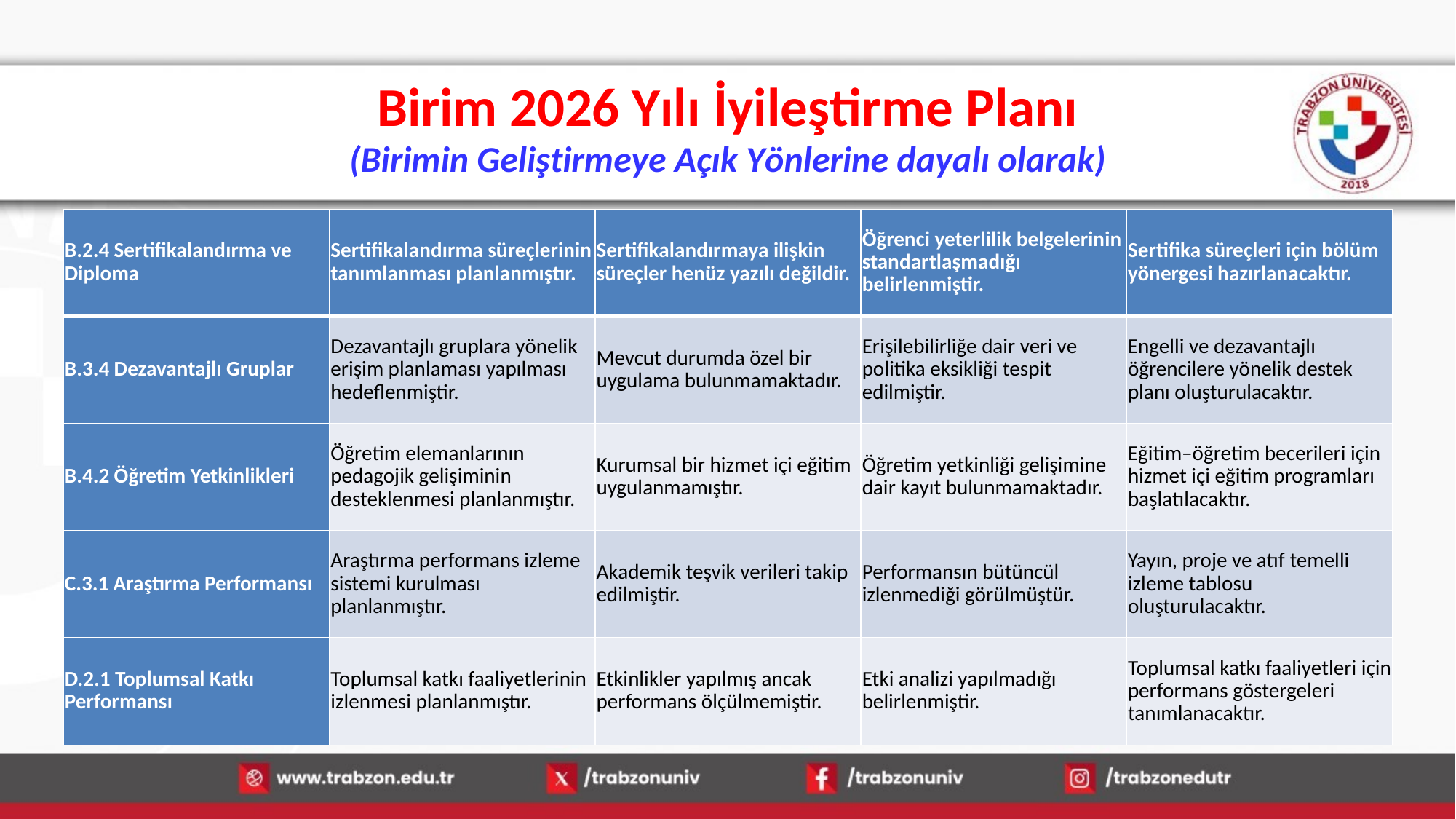

# Birim 2026 Yılı İyileştirme Planı
(Birimin Geliştirmeye Açık Yönlerine dayalı olarak)
| B.2.4 Sertifikalandırma ve Diploma | Sertifikalandırma süreçlerinin tanımlanması planlanmıştır. | Sertifikalandırmaya ilişkin süreçler henüz yazılı değildir. | Öğrenci yeterlilik belgelerinin standartlaşmadığı belirlenmiştir. | Sertifika süreçleri için bölüm yönergesi hazırlanacaktır. |
| --- | --- | --- | --- | --- |
| B.3.4 Dezavantajlı Gruplar | Dezavantajlı gruplara yönelik erişim planlaması yapılması hedeflenmiştir. | Mevcut durumda özel bir uygulama bulunmamaktadır. | Erişilebilirliğe dair veri ve politika eksikliği tespit edilmiştir. | Engelli ve dezavantajlı öğrencilere yönelik destek planı oluşturulacaktır. |
| B.4.2 Öğretim Yetkinlikleri | Öğretim elemanlarının pedagojik gelişiminin desteklenmesi planlanmıştır. | Kurumsal bir hizmet içi eğitim uygulanmamıştır. | Öğretim yetkinliği gelişimine dair kayıt bulunmamaktadır. | Eğitim–öğretim becerileri için hizmet içi eğitim programları başlatılacaktır. |
| C.3.1 Araştırma Performansı | Araştırma performans izleme sistemi kurulması planlanmıştır. | Akademik teşvik verileri takip edilmiştir. | Performansın bütüncül izlenmediği görülmüştür. | Yayın, proje ve atıf temelli izleme tablosu oluşturulacaktır. |
| D.2.1 Toplumsal Katkı Performansı | Toplumsal katkı faaliyetlerinin izlenmesi planlanmıştır. | Etkinlikler yapılmış ancak performans ölçülmemiştir. | Etki analizi yapılmadığı belirlenmiştir. | Toplumsal katkı faaliyetleri için performans göstergeleri tanımlanacaktır. |